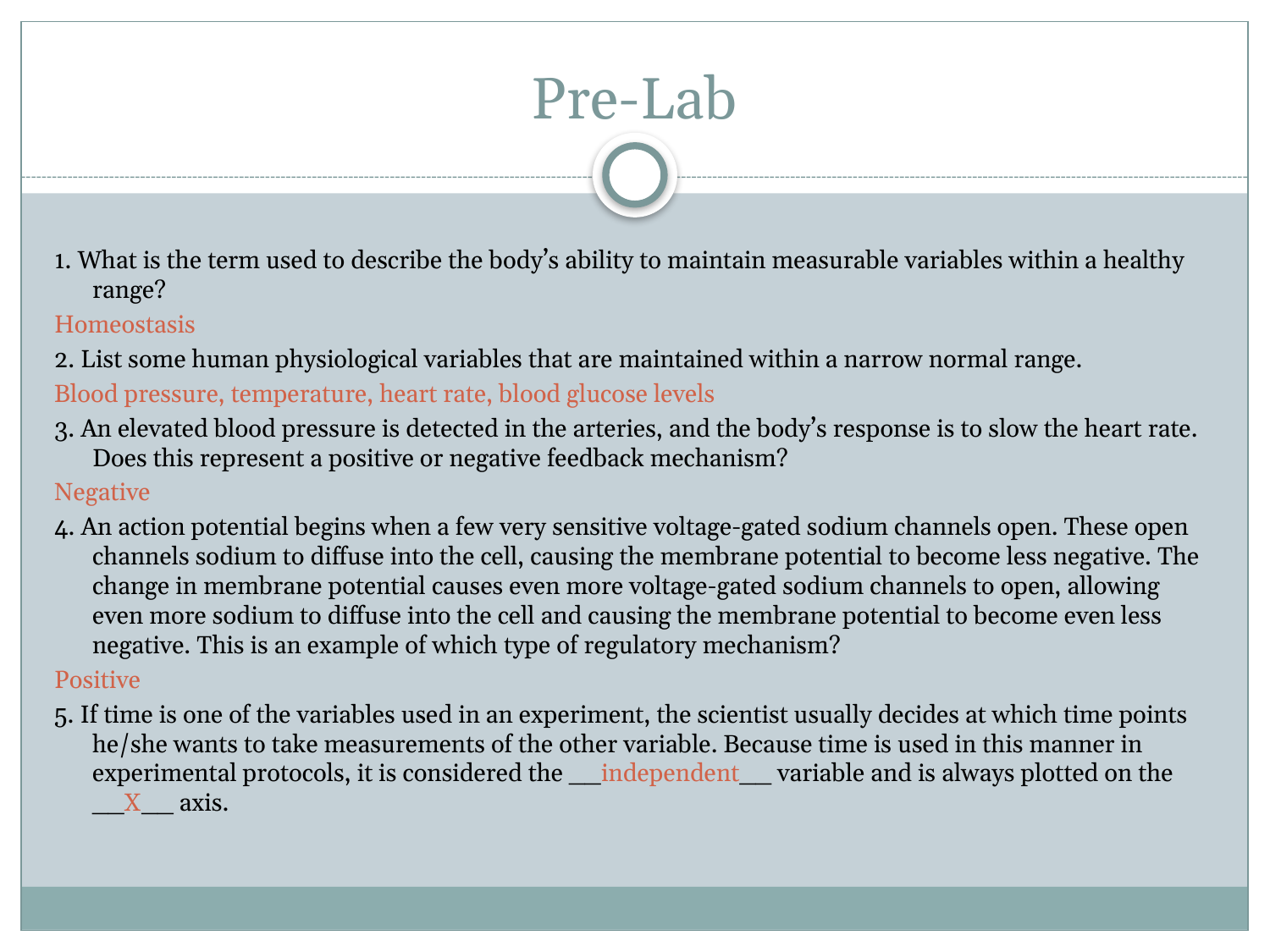

# Pre-Lab

1. What is the term used to describe the body’s ability to maintain measurable variables within a healthy range?
Homeostasis
2. List some human physiological variables that are maintained within a narrow normal range.
Blood pressure, temperature, heart rate, blood glucose levels
3. An elevated blood pressure is detected in the arteries, and the body’s response is to slow the heart rate. Does this represent a positive or negative feedback mechanism?
Negative
4. An action potential begins when a few very sensitive voltage-gated sodium channels open. These open channels sodium to diffuse into the cell, causing the membrane potential to become less negative. The change in membrane potential causes even more voltage-gated sodium channels to open, allowing even more sodium to diffuse into the cell and causing the membrane potential to become even less negative. This is an example of which type of regulatory mechanism?
Positive
5. If time is one of the variables used in an experiment, the scientist usually decides at which time points he/she wants to take measurements of the other variable. Because time is used in this manner in experimental protocols, it is considered the __independent__ variable and is always plotted on the __X__ axis.